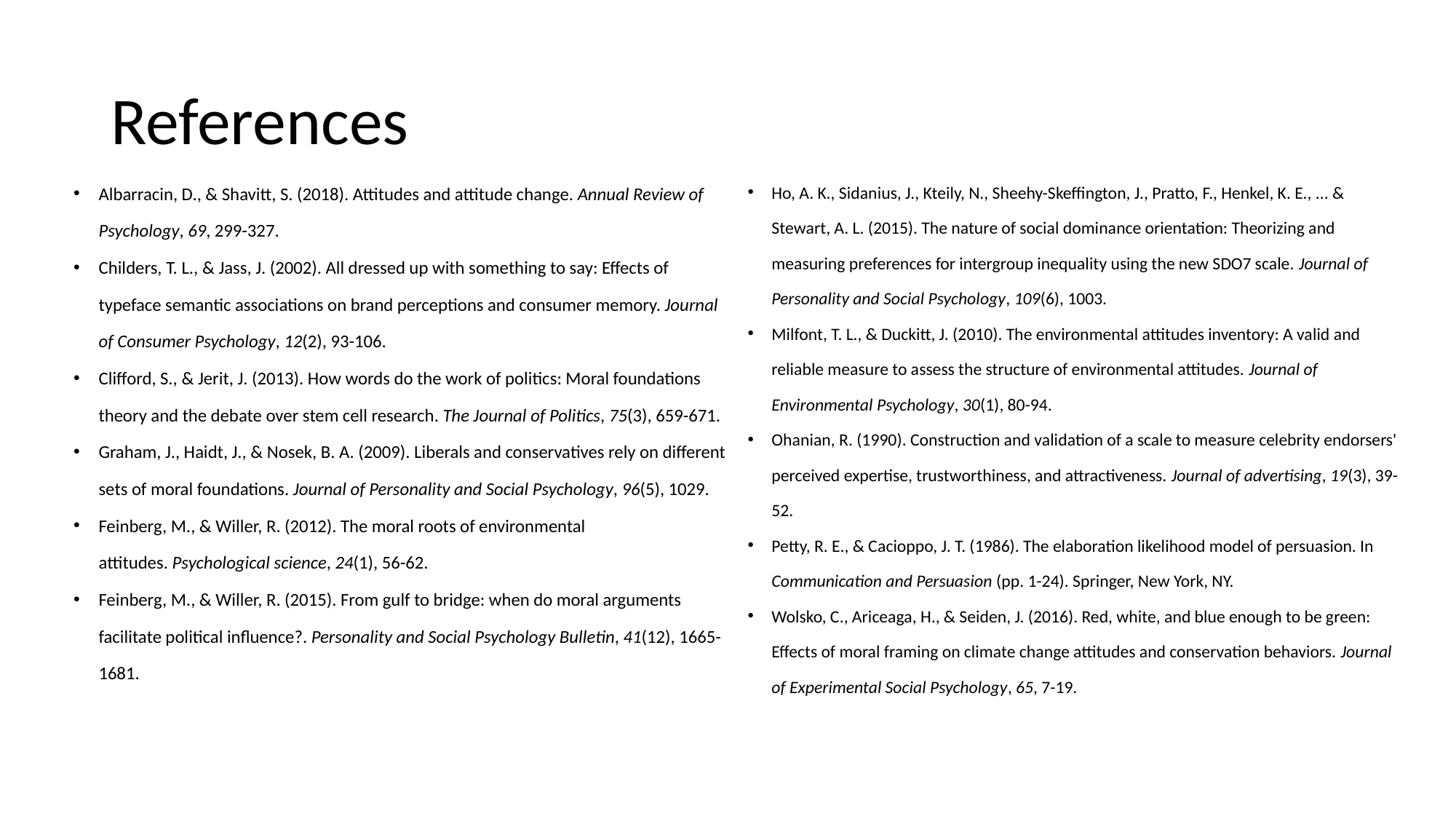

# References
Albarracin, D., & Shavitt, S. (2018). Attitudes and attitude change. Annual Review of Psychology, 69, 299-327.
Childers, T. L., & Jass, J. (2002). All dressed up with something to say: Effects of typeface semantic associations on brand perceptions and consumer memory. Journal of Consumer Psychology, 12(2), 93-106.
Clifford, S., & Jerit, J. (2013). How words do the work of politics: Moral foundations theory and the debate over stem cell research. The Journal of Politics, 75(3), 659-671.
Graham, J., Haidt, J., & Nosek, B. A. (2009). Liberals and conservatives rely on different sets of moral foundations. Journal of Personality and Social Psychology, 96(5), 1029.
Feinberg, M., & Willer, R. (2012). The moral roots of environmental attitudes. Psychological science, 24(1), 56-62.
Feinberg, M., & Willer, R. (2015). From gulf to bridge: when do moral arguments facilitate political influence?. Personality and Social Psychology Bulletin, 41(12), 1665-1681.
Ho, A. K., Sidanius, J., Kteily, N., Sheehy-Skeffington, J., Pratto, F., Henkel, K. E., ... & Stewart, A. L. (2015). The nature of social dominance orientation: Theorizing and measuring preferences for intergroup inequality using the new SDO7 scale. Journal of Personality and Social Psychology, 109(6), 1003.
Milfont, T. L., & Duckitt, J. (2010). The environmental attitudes inventory: A valid and reliable measure to assess the structure of environmental attitudes. Journal of Environmental Psychology, 30(1), 80-94.
Ohanian, R. (1990). Construction and validation of a scale to measure celebrity endorsers' perceived expertise, trustworthiness, and attractiveness. Journal of advertising, 19(3), 39-52.
Petty, R. E., & Cacioppo, J. T. (1986). The elaboration likelihood model of persuasion. In Communication and Persuasion (pp. 1-24). Springer, New York, NY.
Wolsko, C., Ariceaga, H., & Seiden, J. (2016). Red, white, and blue enough to be green: Effects of moral framing on climate change attitudes and conservation behaviors. Journal of Experimental Social Psychology, 65, 7-19.